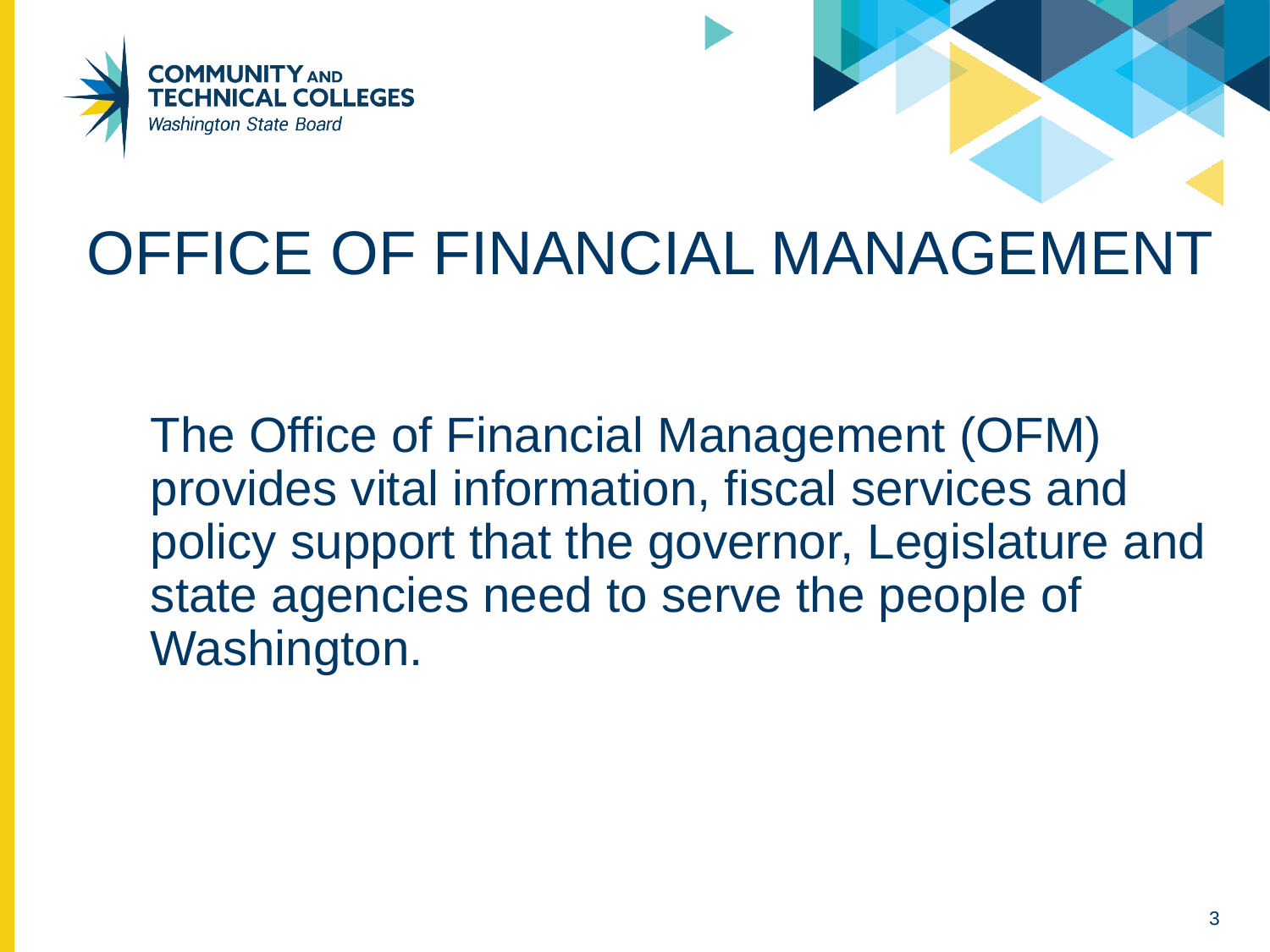

# Office of financial management

The Office of Financial Management (OFM) provides vital information, fiscal services and policy support that the governor, Legislature and state agencies need to serve the people of Washington.

3